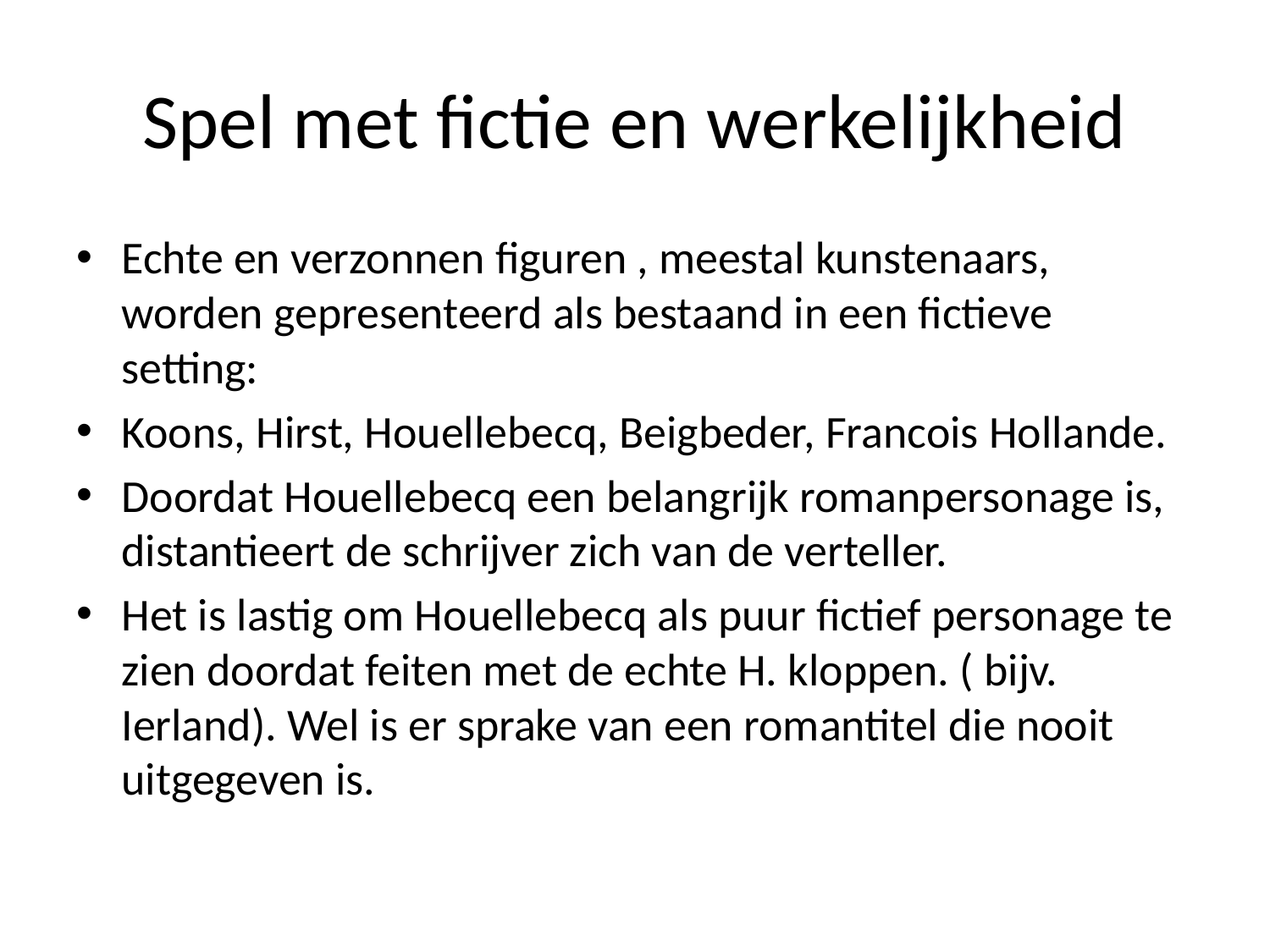

# Spel met fictie en werkelijkheid
Echte en verzonnen figuren , meestal kunstenaars, worden gepresenteerd als bestaand in een fictieve setting:
Koons, Hirst, Houellebecq, Beigbeder, Francois Hollande.
Doordat Houellebecq een belangrijk romanpersonage is, distantieert de schrijver zich van de verteller.
Het is lastig om Houellebecq als puur fictief personage te zien doordat feiten met de echte H. kloppen. ( bijv. Ierland). Wel is er sprake van een romantitel die nooit uitgegeven is.